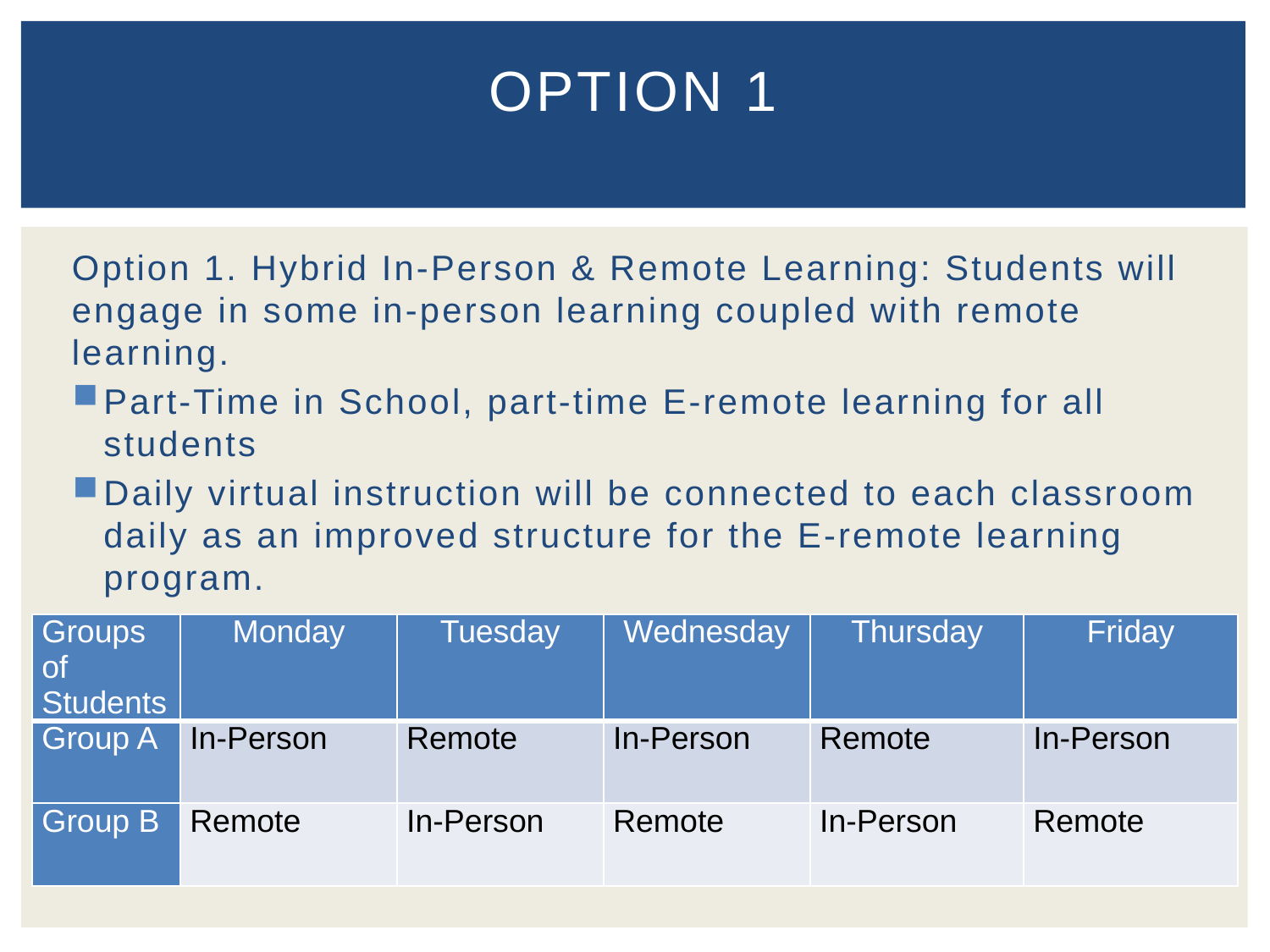

# Option 1
Option 1. Hybrid In-Person & Remote Learning: Students will engage in some in-person learning coupled with remote learning.
Part-Time in School, part-time E-remote learning for all students
Daily virtual instruction will be connected to each classroom daily as an improved structure for the E-remote learning program.

| Groups of Students | Monday | Tuesday | Wednesday | Thursday | Friday |
| --- | --- | --- | --- | --- | --- |
| Group A | In-Person | Remote | In-Person | Remote | In-Person |
| Group B | Remote | In-Person | Remote | In-Person | Remote |